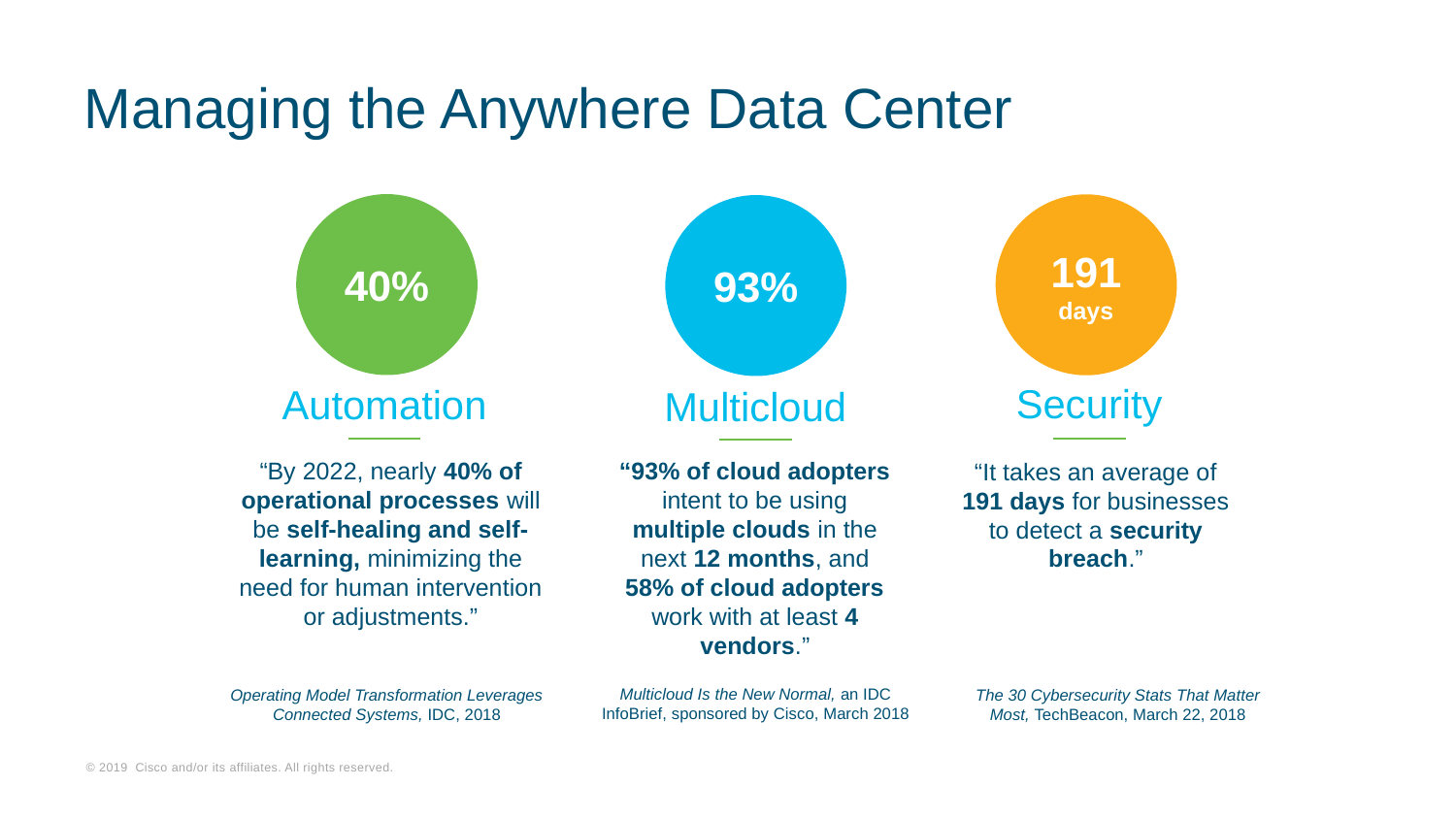

# Managing the Anywhere Data Center
40%
191 days
93%
Security
Automation
Multicloud
“By 2022, nearly 40% of operational processes will be self-healing and self-learning, minimizing the need for human intervention or adjustments.”
“93% of cloud adopters intent to be using multiple clouds in the next 12 months, and 58% of cloud adopters work with at least 4 vendors.”
“It takes an average of 191 days for businesses to detect a security breach.”
Multicloud Is the New Normal, an IDC InfoBrief, sponsored by Cisco, March 2018
Operating Model Transformation Leverages Connected Systems, IDC, 2018
The 30 Cybersecurity Stats That Matter Most, TechBeacon, March 22, 2018
© 2017 Cisco and/or its affiliates. All rights reserved.
11